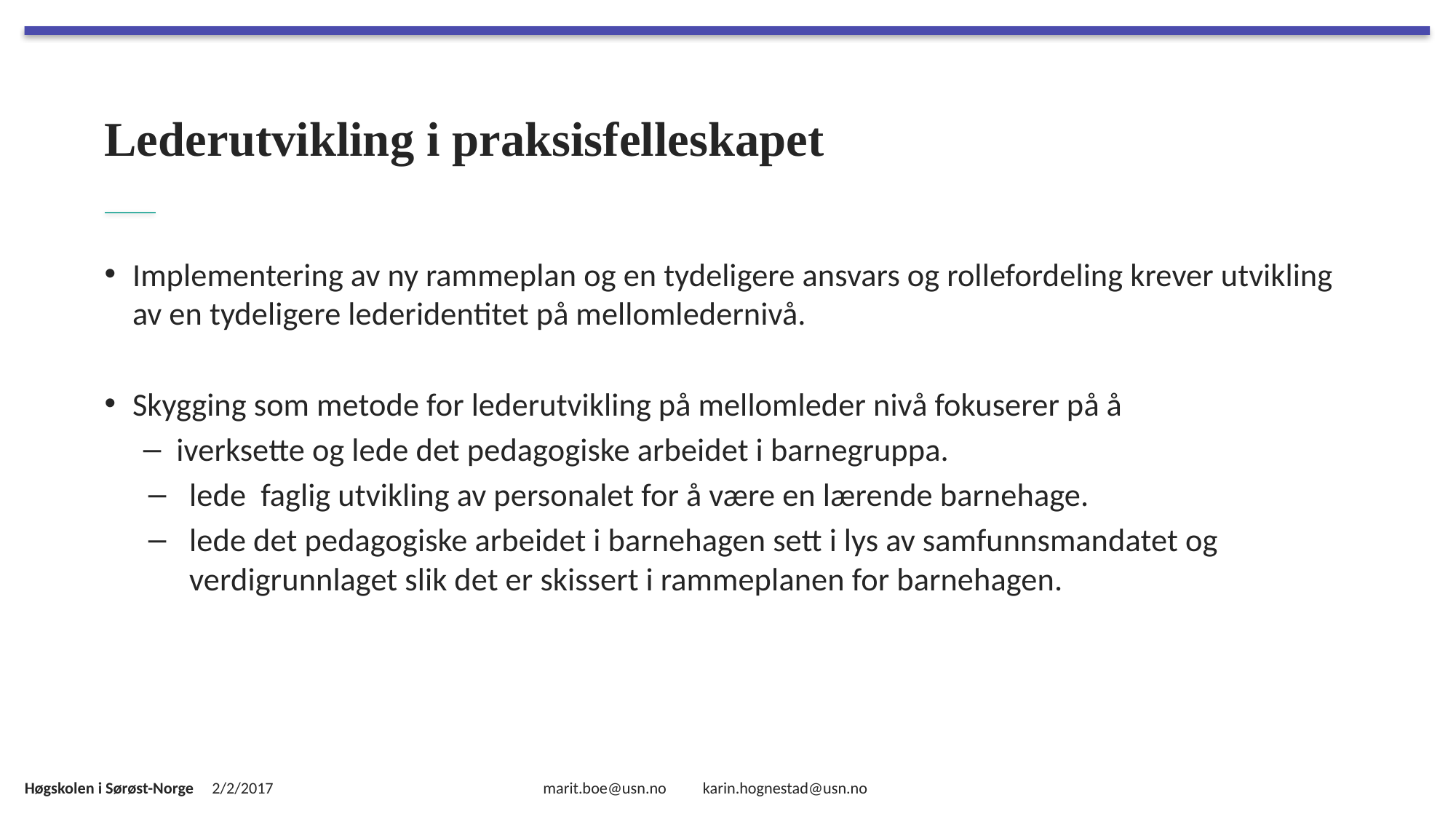

# Lederutvikling i praksisfelleskapet
Implementering av ny rammeplan og en tydeligere ansvars og rollefordeling krever utvikling av en tydeligere lederidentitet på mellomledernivå.

Skygging som metode for lederutvikling på mellomleder nivå fokuserer på å
iverksette og lede det pedagogiske arbeidet i barnegruppa.
lede  faglig utvikling av personalet for å være en lærende barnehage.
lede det pedagogiske arbeidet i barnehagen sett i lys av samfunnsmandatet og verdigrunnlaget slik det er skissert i rammeplanen for barnehagen.

2/2/2017
marit.boe@usn.no          karin.hognestad@usn.no